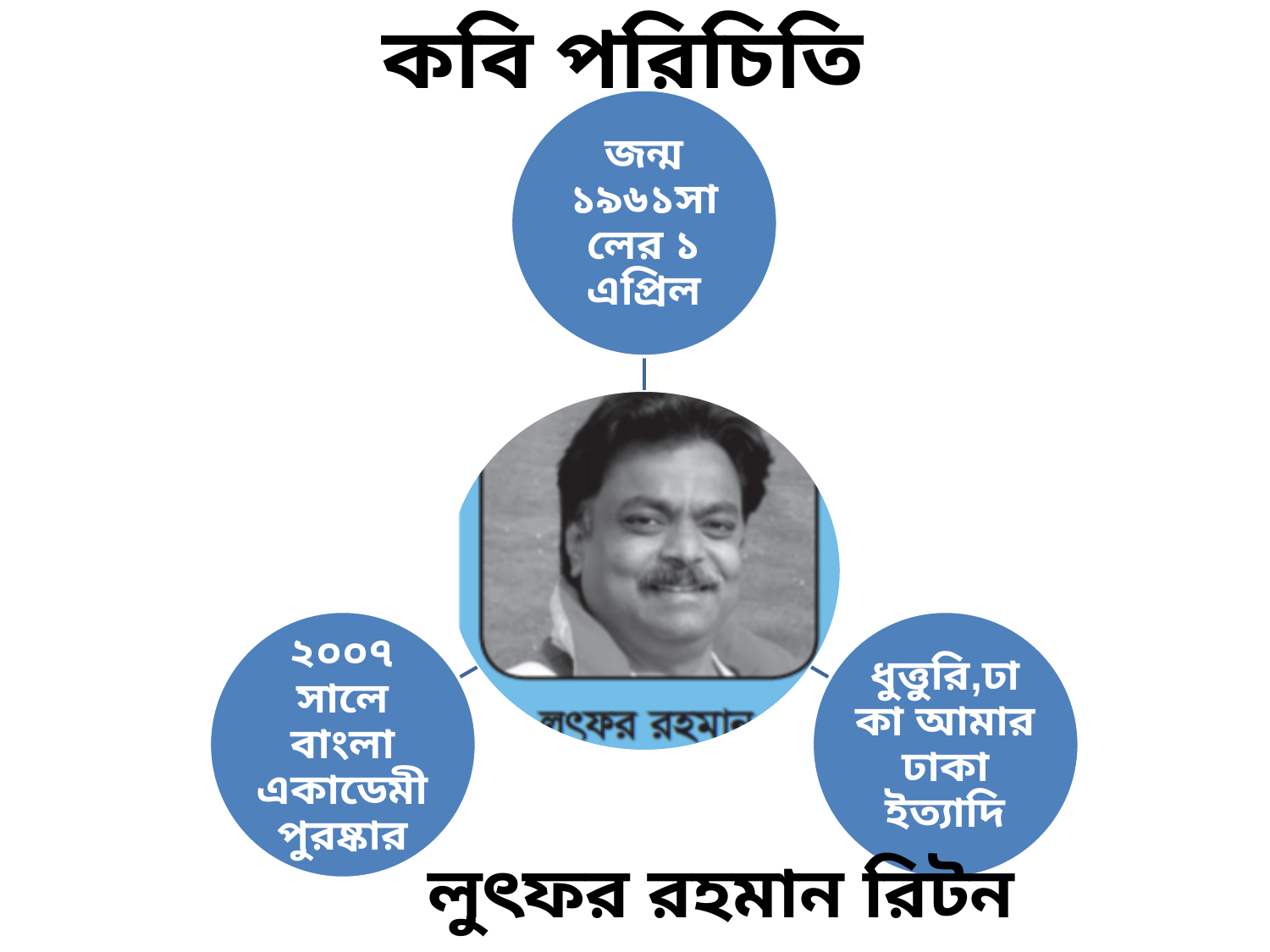

কবি পরিচিতি
জন্ম ১৯৬১সালের ১ এপ্রিল

২০০৭ সালে বাংলা একাডেমী পুরষ্কার
ধুত্তুরি,ঢাকা আমার ঢাকা ইত্যাদি

লুৎফর রহমান রিটন